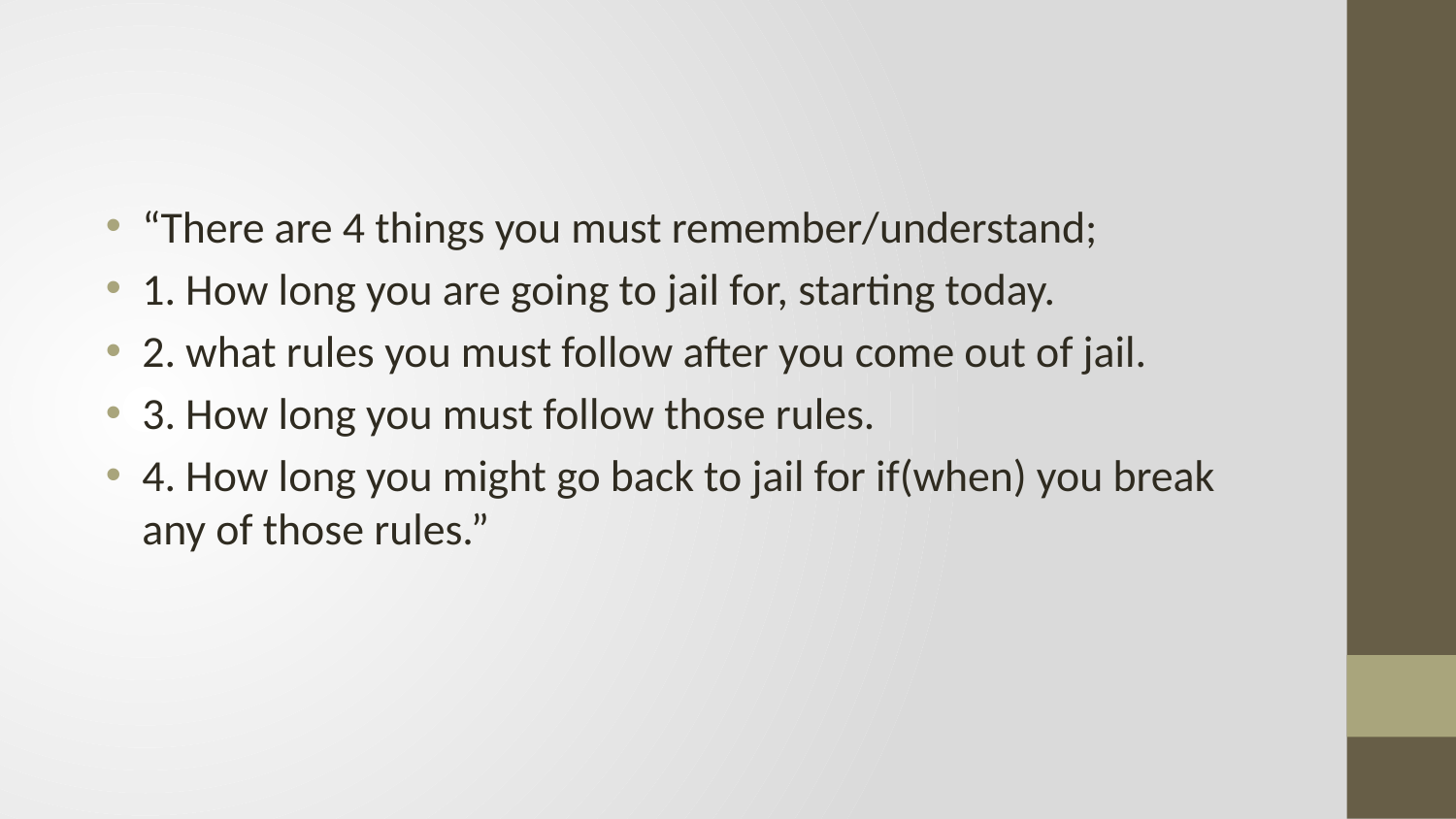

#
“There are 4 things you must remember/understand;
1. How long you are going to jail for, starting today.
2. what rules you must follow after you come out of jail.
3. How long you must follow those rules.
4. How long you might go back to jail for if(when) you break any of those rules.”